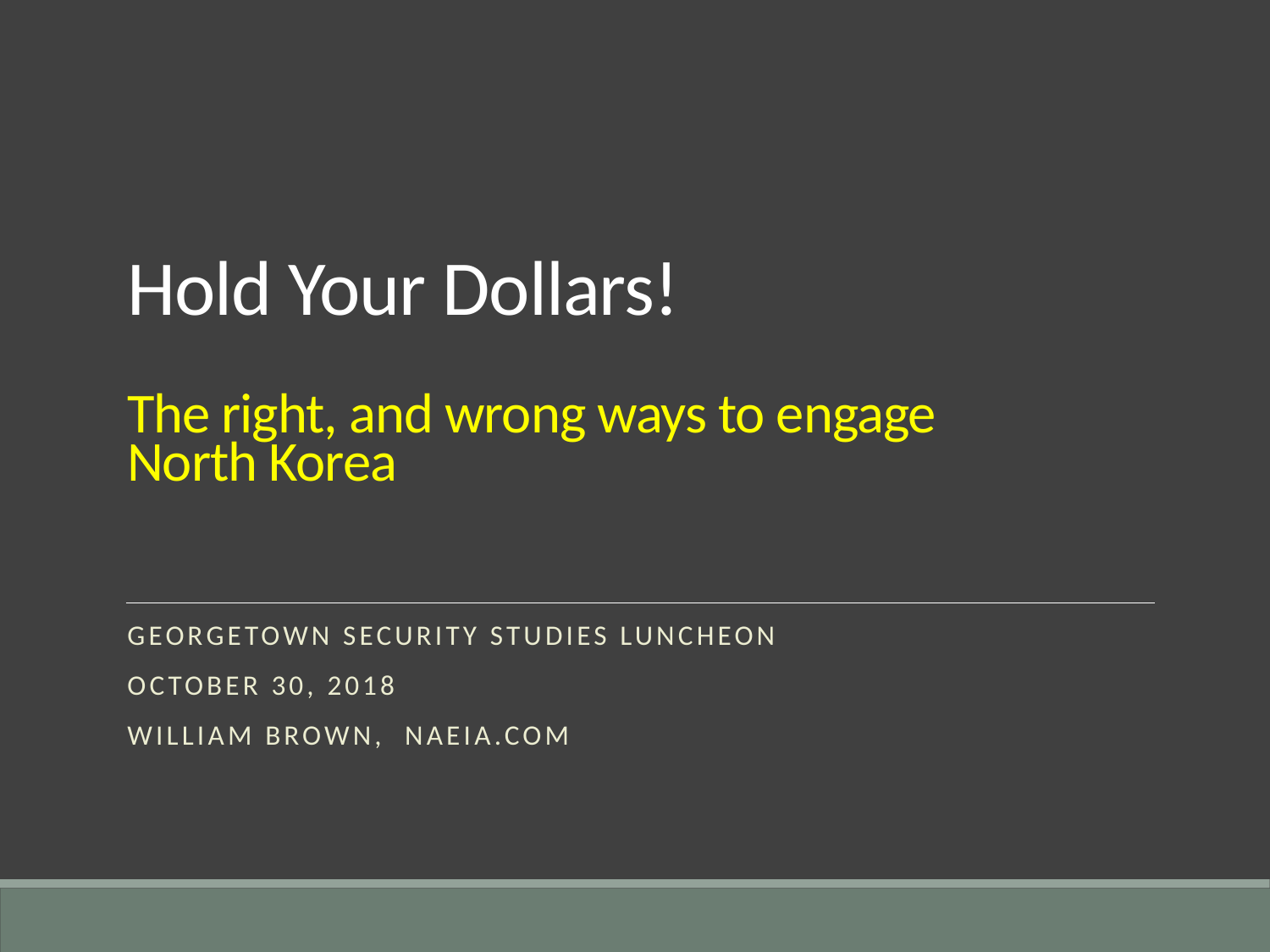

# Hold Your Dollars! The right, and wrong ways to engage North Korea
Georgetown Security Studies Luncheon
October 30, 2018
William Brown,  NAEIA.Com